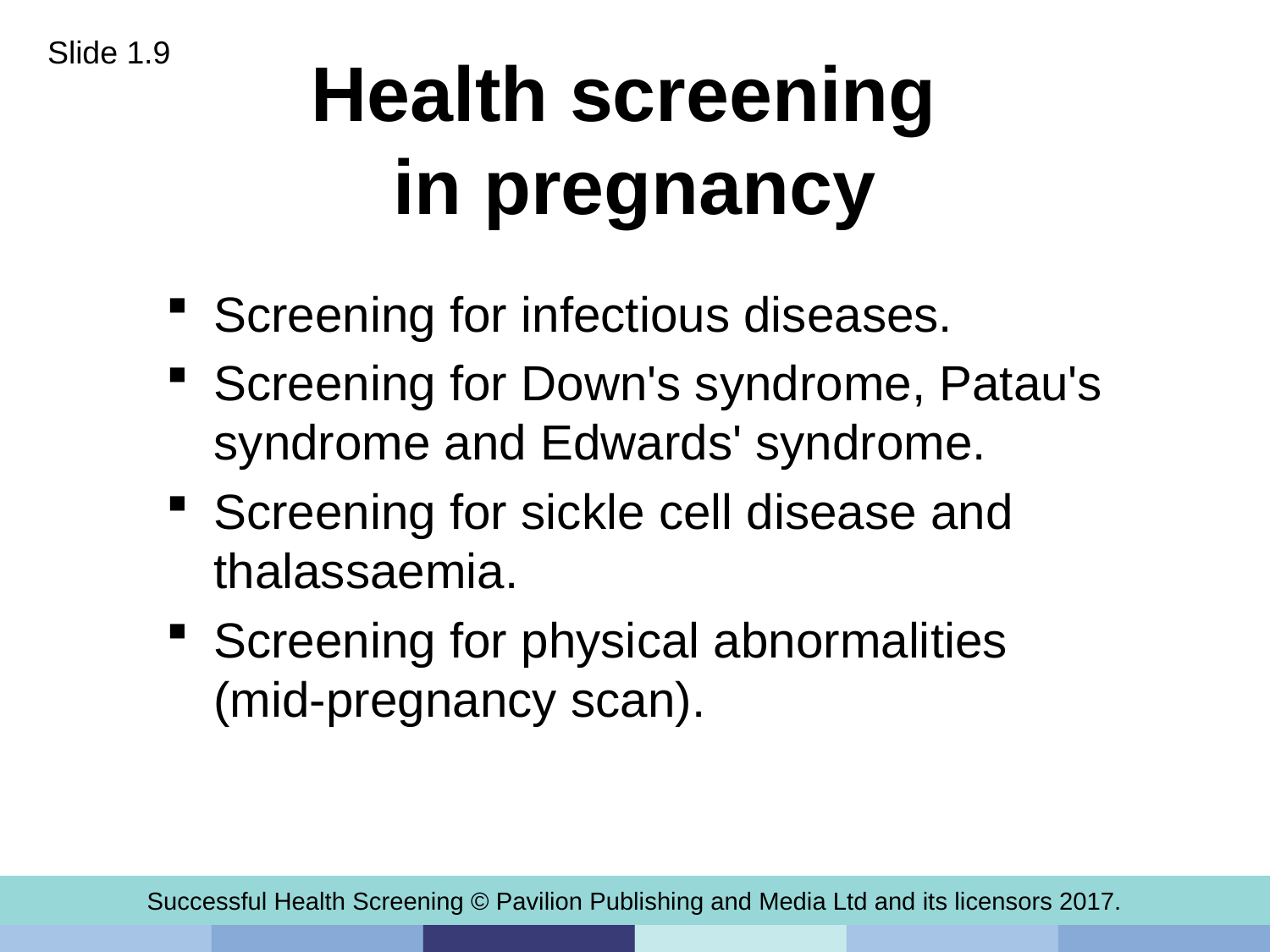

Slide 1.9
# Health screening in pregnancy
Screening for infectious diseases.
Screening for Down's syndrome, Patau's syndrome and Edwards' syndrome.
Screening for sickle cell disease and thalassaemia.
Screening for physical abnormalities
(mid-pregnancy scan).